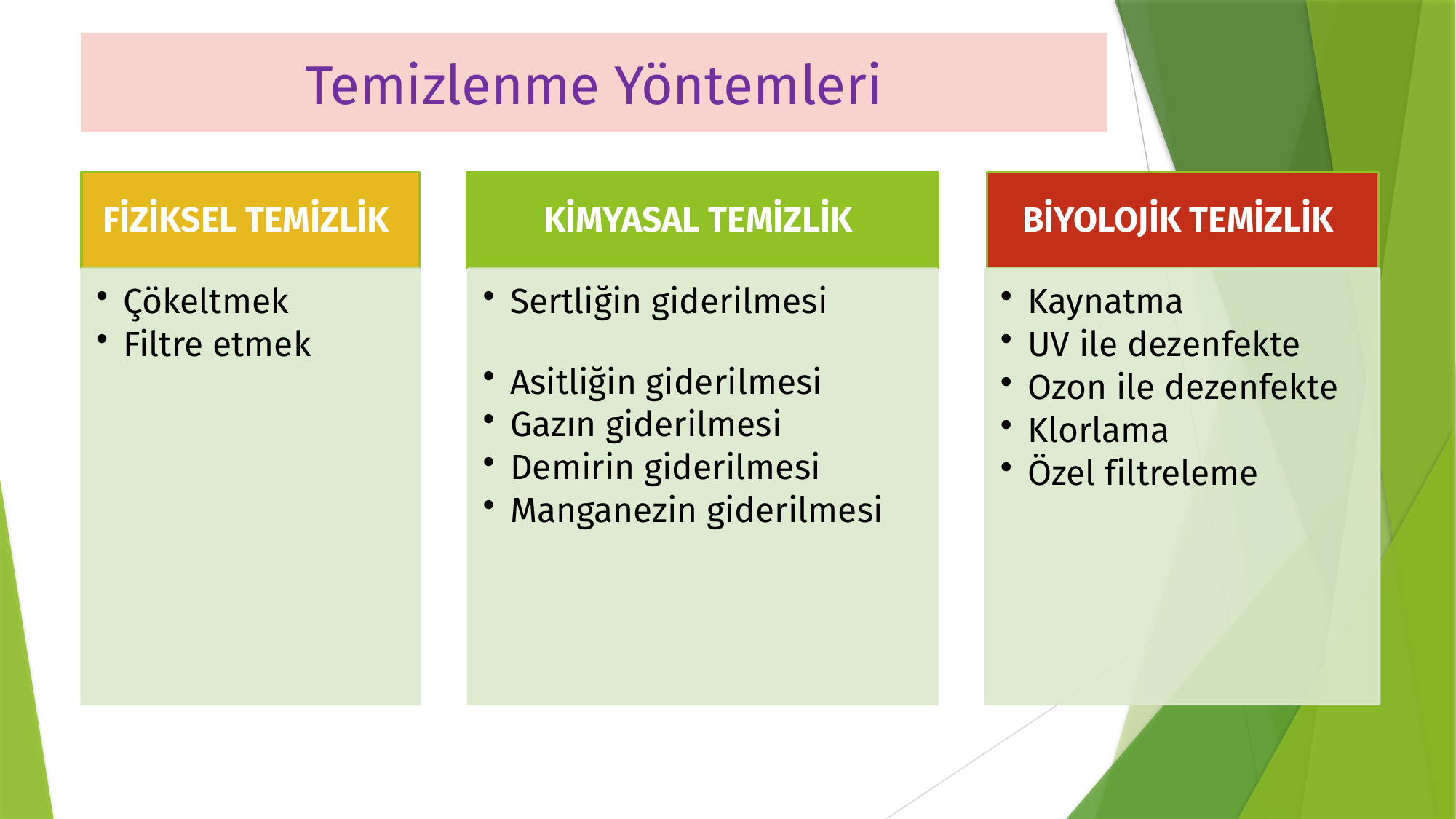

Temizlenme Yöntemleri
#
FİZİKSEL TEMİZLİK
Çökeltmek
Filtre etmek
KİMYASAL TEMİZLİK
Sertliğin giderilmesi
Asitliğin giderilmesi
Gazın giderilmesi
Demirin giderilmesi
Manganezin giderilmesi

BİYOLOJİK TEMİZLİK
Kaynatma
UV ile dezenfekte
Ozon ile dezenfekte
Klorlama
Özel filtreleme